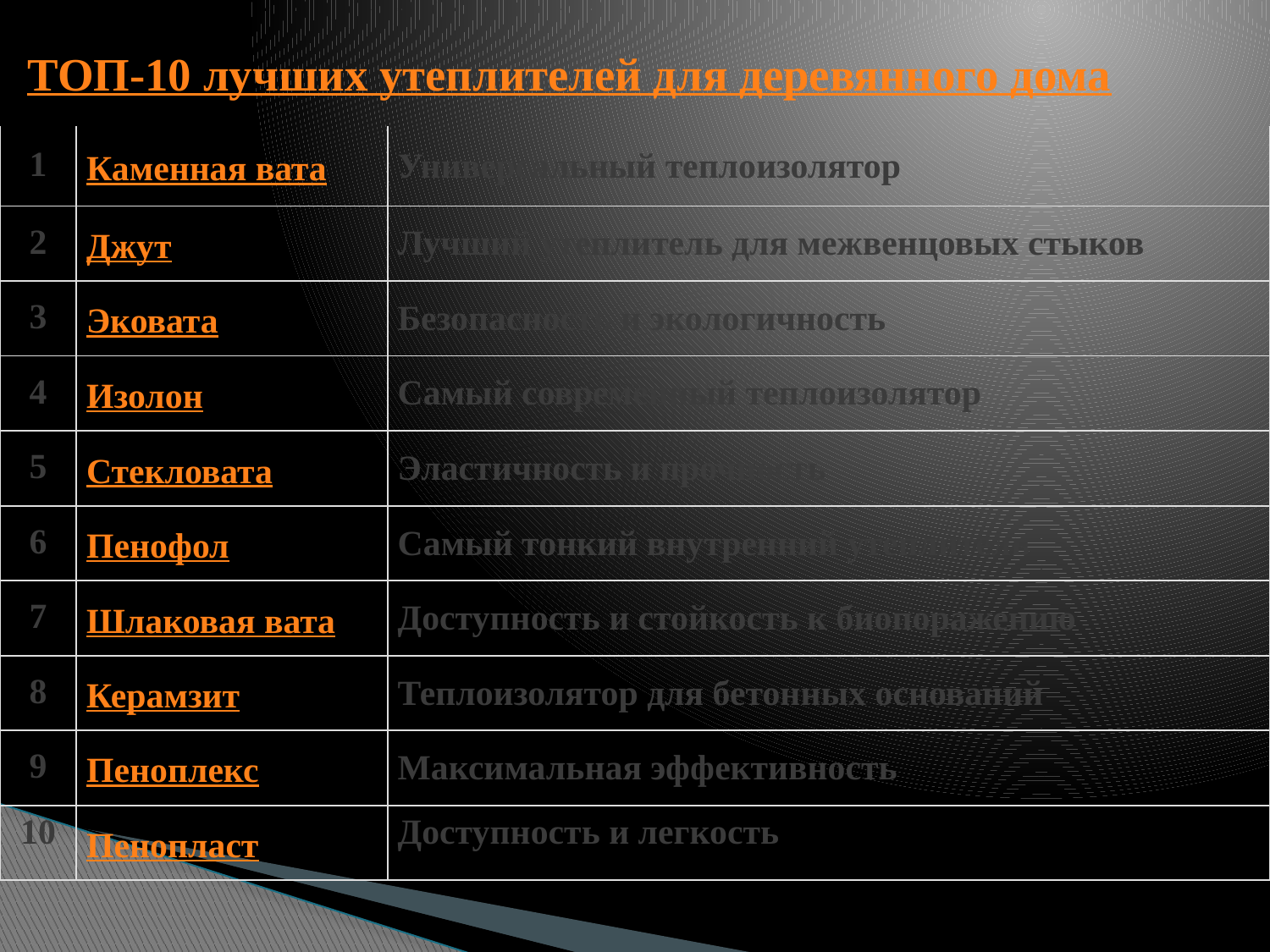

# ТОП-10 лучших утеплителей для деревянного дома
| 1 | Каменная вата | Универсальный теплоизолятор |
| --- | --- | --- |
| 2 | Джут | Лучший утеплитель для межвенцовых стыков |
| 3 | Эковата | Безопасность и экологичность |
| 4 | Изолон | Самый современный теплоизолятор |
| 5 | Стекловата | Эластичность и прочность |
| 6 | Пенофол | Самый тонкий внутренний утеплитель |
| 7 | Шлаковая вата | Доступность и стойкость к биопоражению |
| 8 | Керамзит | Теплоизолятор для бетонных оснований |
| 9 | Пеноплекс | Максимальная эффективность |
| 10 | Пенопласт | Доступность и легкость |